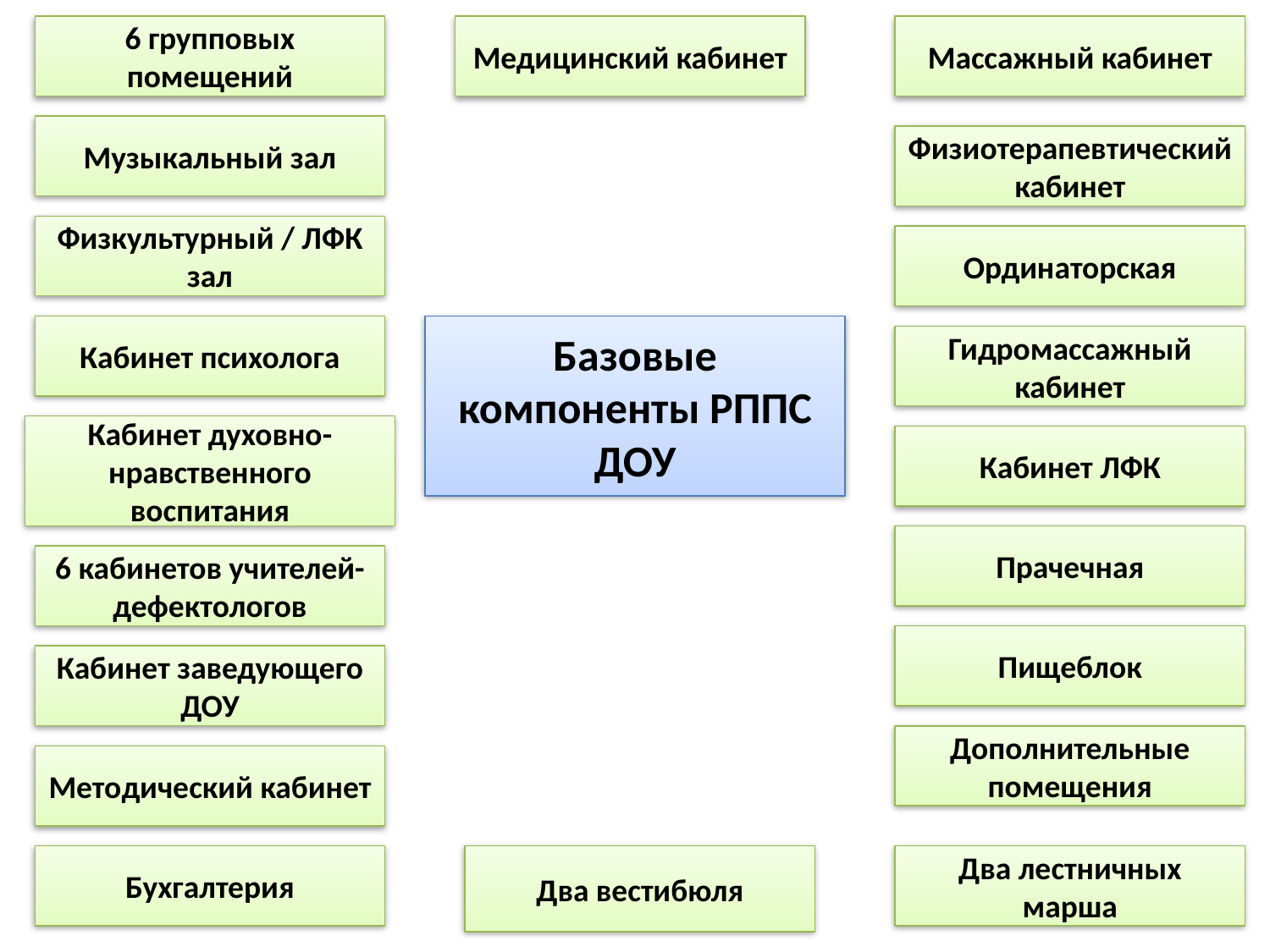

6 групповых помещений
Медицинский кабинет
Массажный кабинет
Музыкальный зал
Физиотерапевтический кабинет
Физкультурный / ЛФК зал
Ординаторская
Кабинет психолога
Базовые компоненты РППС ДОУ
Гидромассажный кабинет
Кабинет духовно-нравственного воспитания
Кабинет ЛФК
Прачечная
6 кабинетов учителей-дефектологов
Пищеблок
Кабинет заведующего ДОУ
Дополнительные помещения
Методический кабинет
Бухгалтерия
Два вестибюля
Два лестничных марша